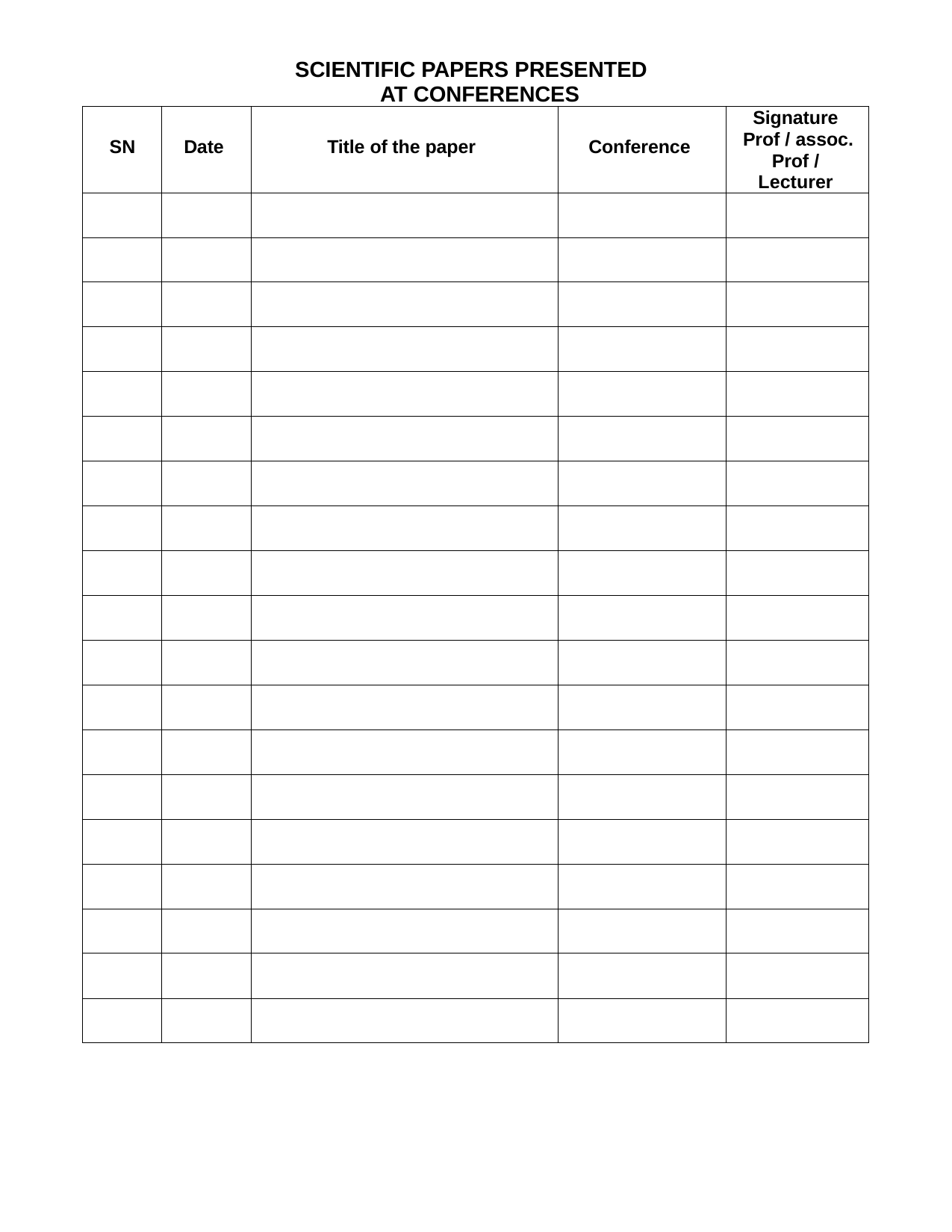

SCIENTIFIC PAPERS PRESENTED  AT CONFERENCES
| SN | Date | Title of the paper | Conference | Signature Prof / assoc. Prof / Lecturer |
| --- | --- | --- | --- | --- |
|  |  |  |  |  |
|  |  |  |  |  |
|  |  |  |  |  |
|  |  |  |  |  |
|  |  |  |  |  |
|  |  |  |  |  |
|  |  |  |  |  |
|  |  |  |  |  |
|  |  |  |  |  |
|  |  |  |  |  |
|  |  |  |  |  |
|  |  |  |  |  |
|  |  |  |  |  |
|  |  |  |  |  |
|  |  |  |  |  |
|  |  |  |  |  |
|  |  |  |  |  |
|  |  |  |  |  |
|  |  |  |  |  |